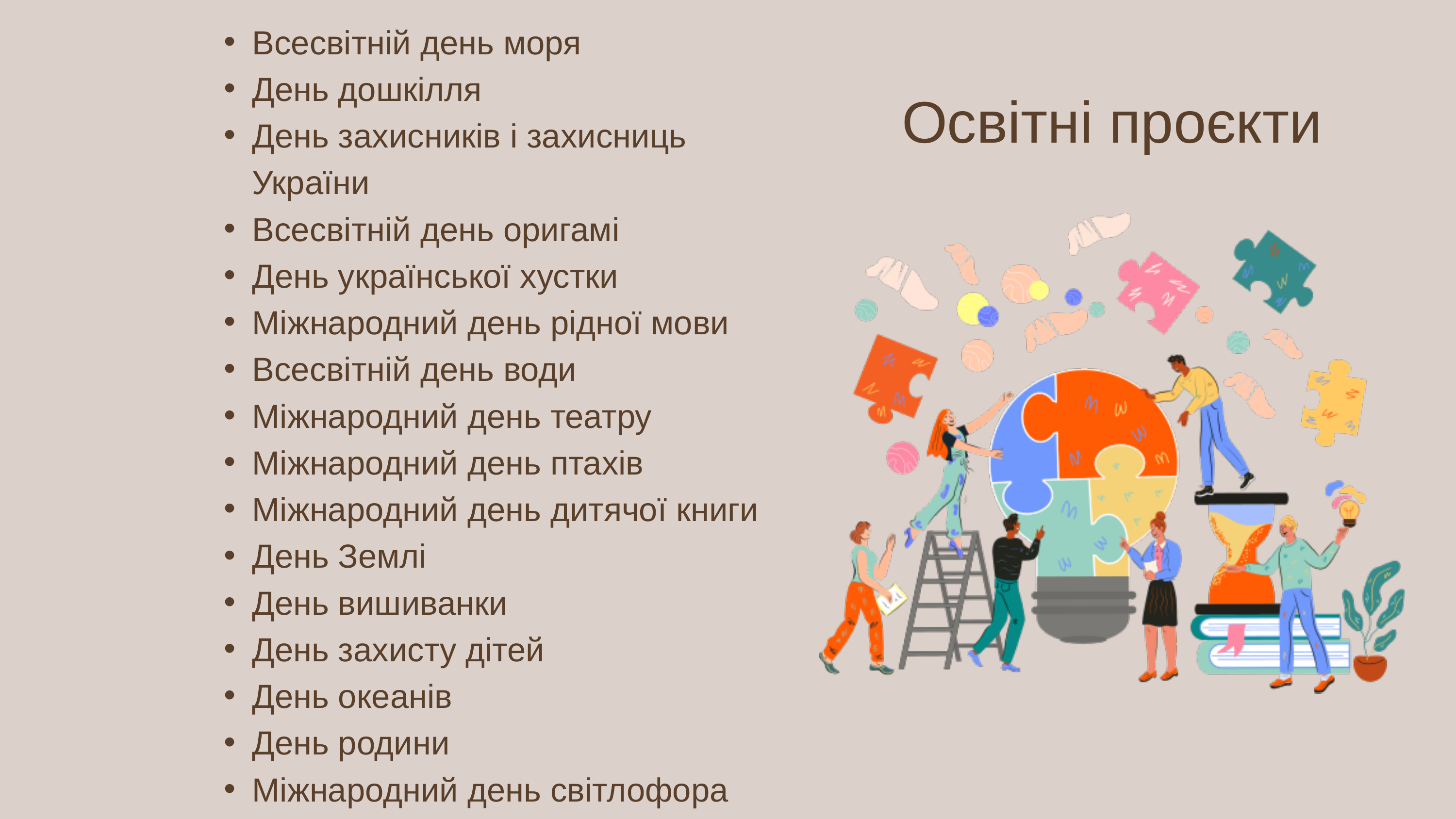

Всесвітній день моря
День дошкілля
День захисників і захисниць України
Всесвітній день оригамі
День української хустки
Міжнародний день рідної мови
Всесвітній день води
Міжнародний день театру
Міжнародний день птахів
Міжнародний день дитячої книги
День Землі
День вишиванки
День захисту дітей
День океанів
День родини
Міжнародний день світлофора
День Незалежності України
Освітні проєкти